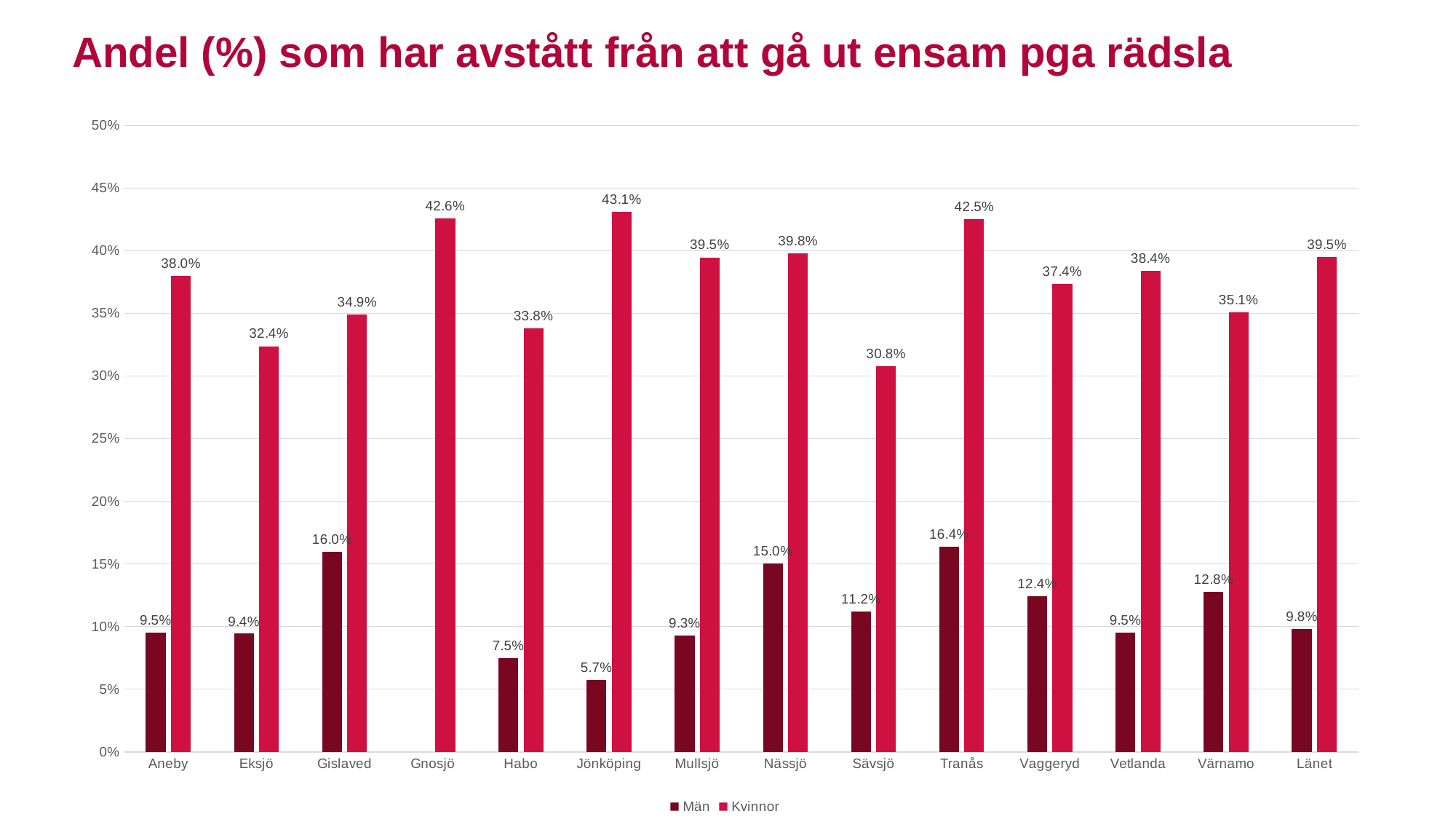

Andel (%) som har avstått från att gå ut ensam pga rädsla

### Chart

| Category | Män | Kvinnor |
|---|---|---|
| Aneby | 0.09535625664657923 | 0.3800383877159309 |
| Eksjö | 0.09432086491860321 | 0.3237831176833026 |
| Gislaved | 0.15984405458089668 | 0.34925051611165964 |
| Gnosjö | None | 0.42561151079136683 |
| Habo | 0.07497446373850868 | 0.33835078534031415 |
| Jönköping | 0.057118964514252475 | 0.43112991421548136 |
| Mullsjö | 0.09304571796522859 | 0.3946986201888162 |
| Nässjö | 0.15015558289311817 | 0.39776754075124027 |
| Sävsjö | 0.11221719457013575 | 0.30775560584241923 |
| Tranås | 0.1636435331230284 | 0.42506339249966635 |
| Vaggeryd | 0.1240547063555913 | 0.37366207951070335 |
| Vetlanda | 0.09534137242994709 | 0.38386167146974065 |
| Värnamo | 0.12753663066657495 | 0.3509394880899541 |
| Länet | 0.09810655031243266 | 0.3950325086666574 |